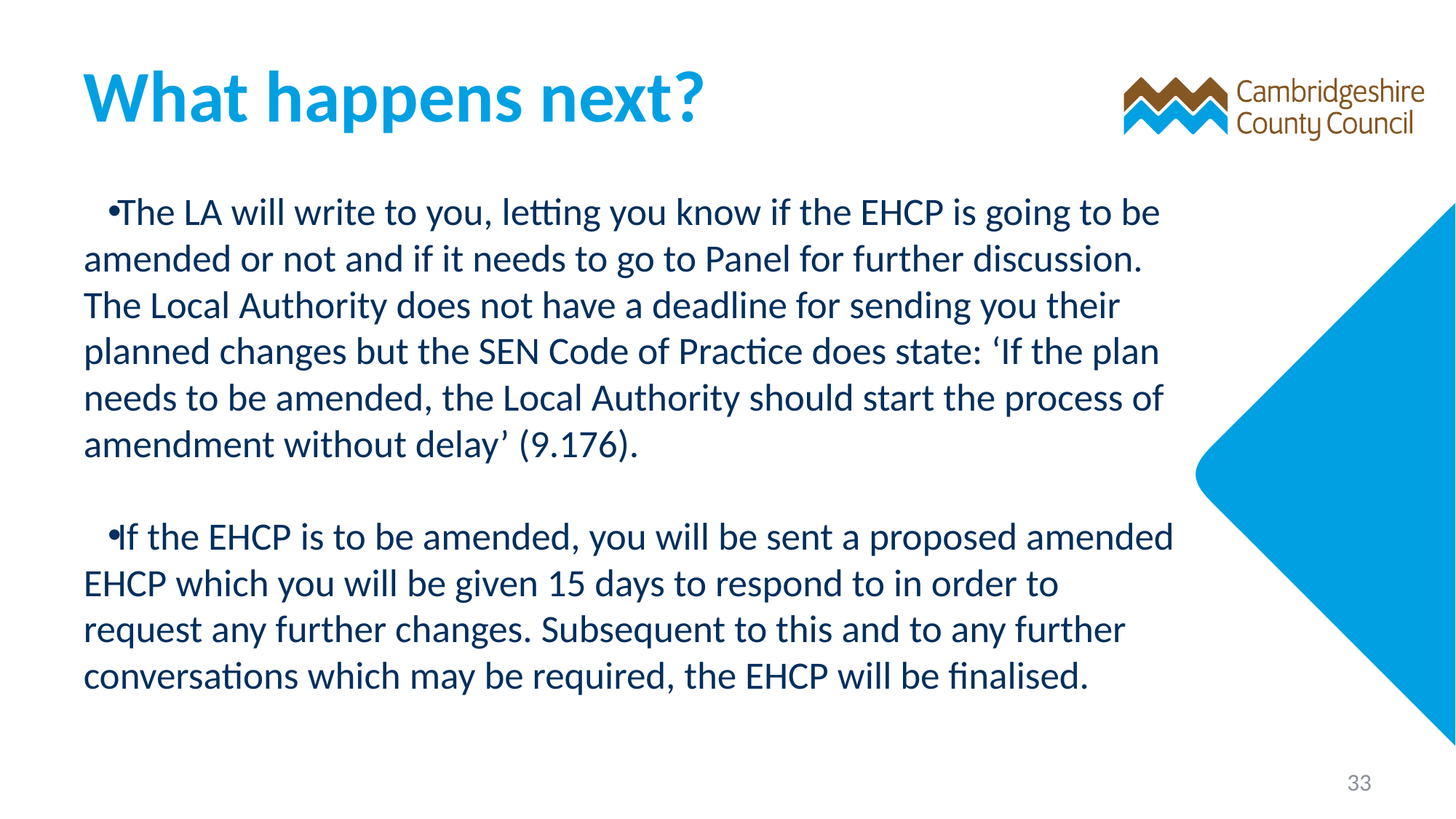

# What happens next?
The LA will write to you, letting you know if the EHCP is going to be amended or not and if it needs to go to Panel for further discussion. The Local Authority does not have a deadline for sending you their planned changes but the SEN Code of Practice does state: ‘If the plan needs to be amended, the Local Authority should start the process of amendment without delay’ (9.176).

If the EHCP is to be amended, you will be sent a proposed amended EHCP which you will be given 15 days to respond to in order to request any further changes. Subsequent to this and to any further conversations which may be required, the EHCP will be finalised.

33